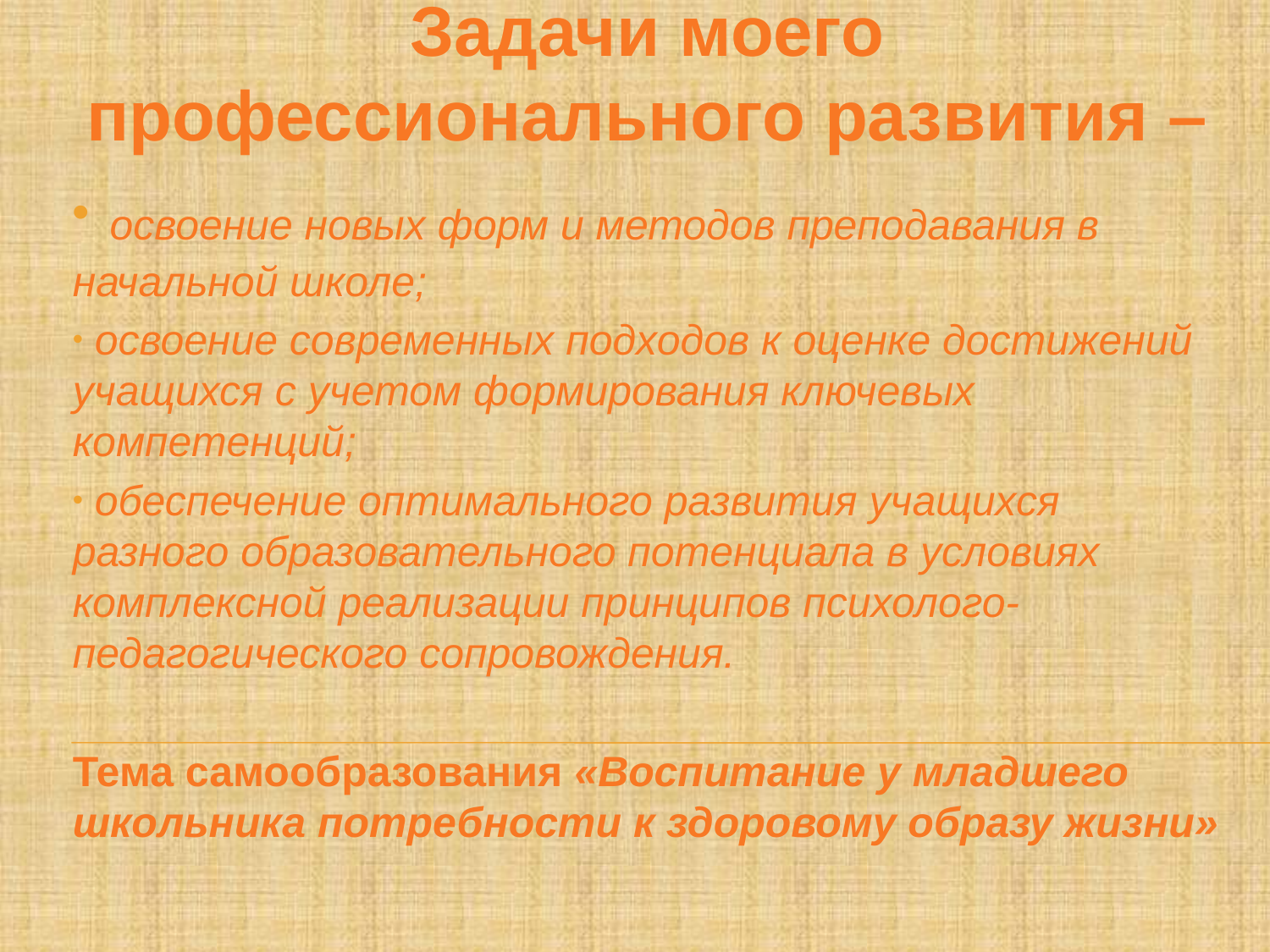

Задачи моего профессионального развития –
 освоение новых форм и методов преподавания в начальной школе;
 освоение современных подходов к оценке достижений учащихся с учетом формирования ключевых компетенций;
 обеспечение оптимального развития учащихся разного образовательного потенциала в условиях комплексной реализации принципов психолого-педагогического сопровождения.

Тема самообразования «Воспитание у младшего школьника потребности к здоровому образу жизни»